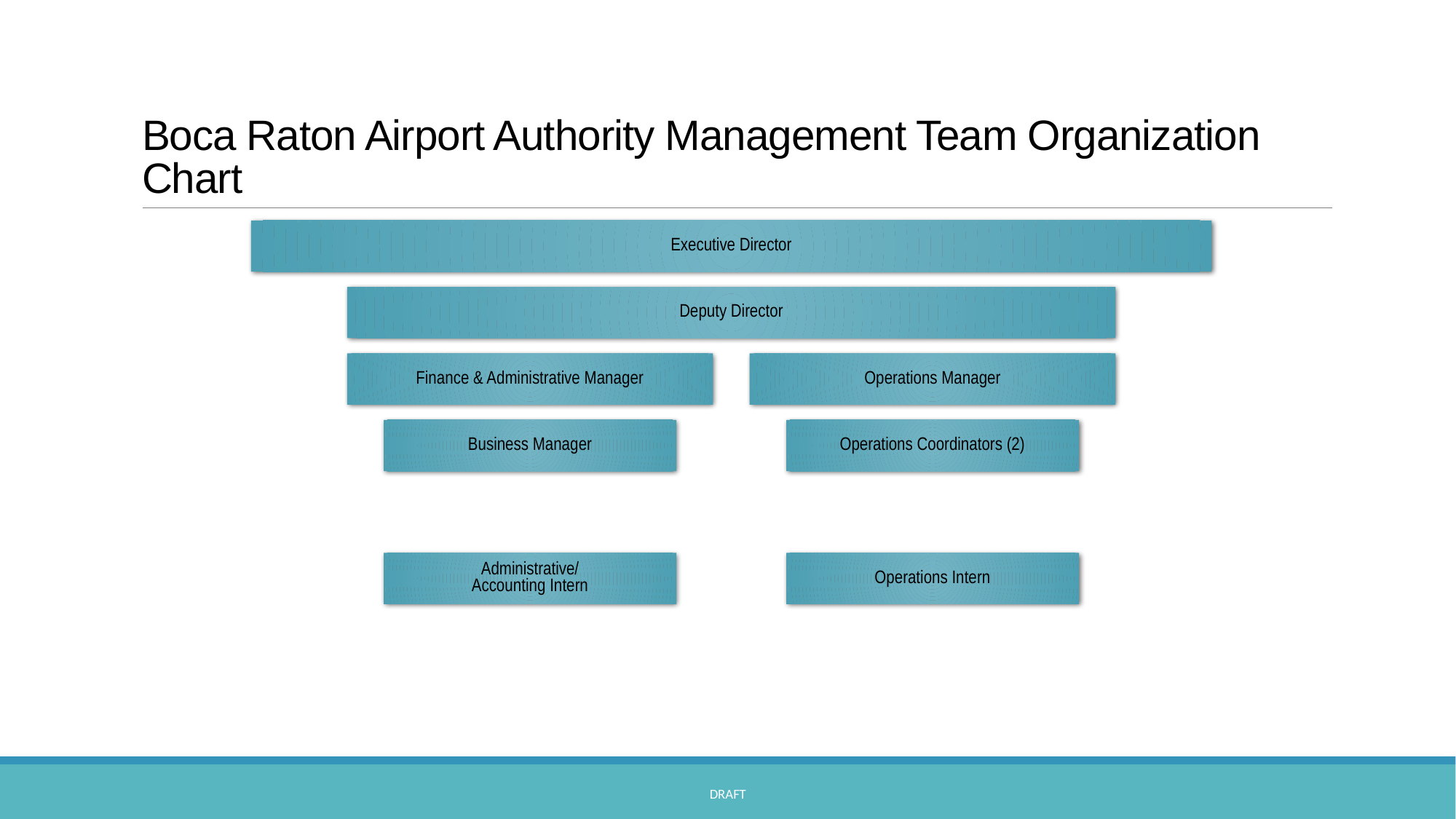

# Boca Raton Airport Authority Management Team Organization Chart
Executive Director
Deputy Director
Finance & Administrative Manager
Operations Manager
Operations Coordinators (2)
Business Manager
Operations Intern
Administrative/
Accounting Intern
DRAFT